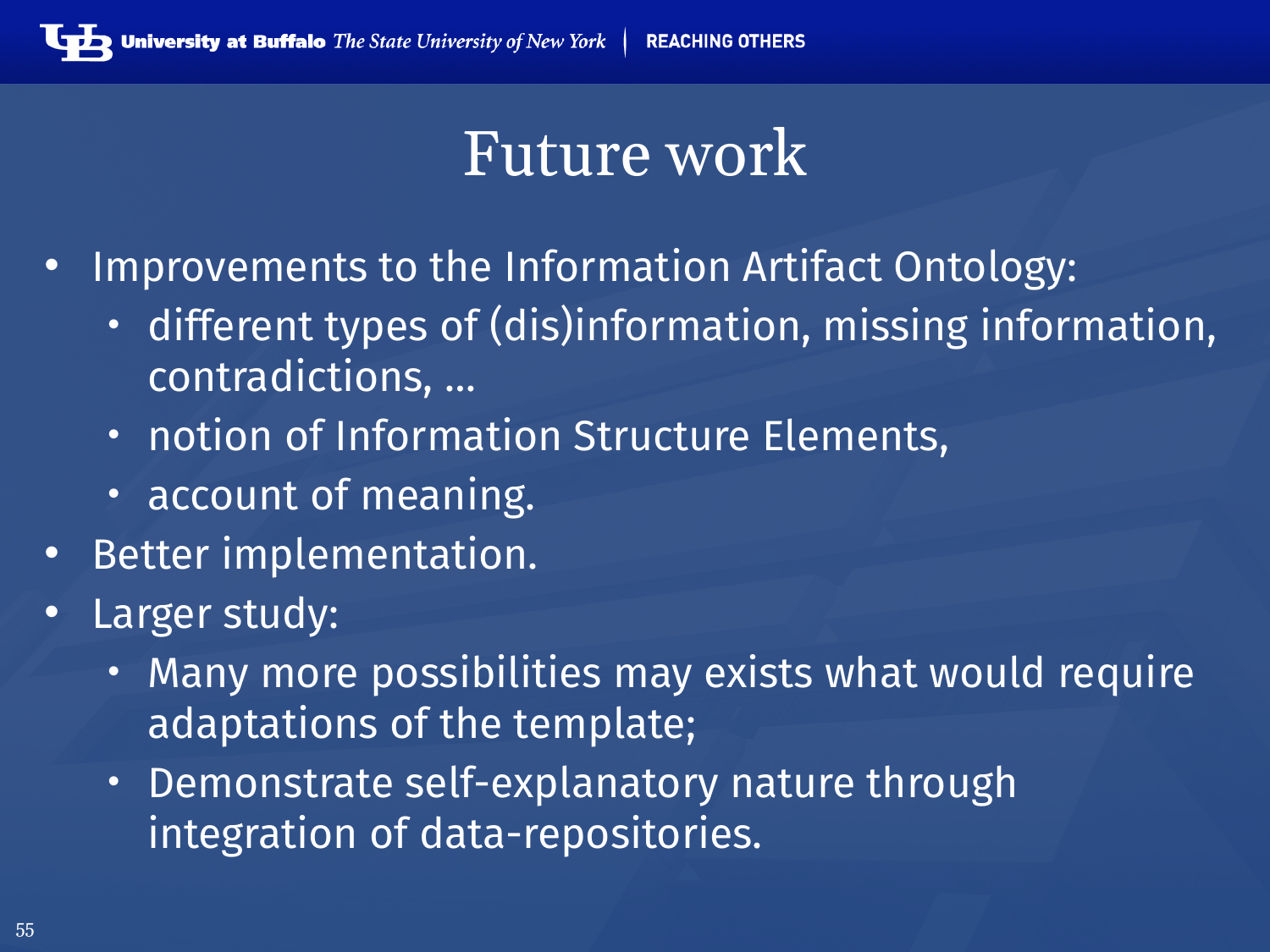

# Future work
Improvements to the Information Artifact Ontology:
different types of (dis)information, missing information, contradictions, …
notion of Information Structure Elements,
account of meaning.
Better implementation.
Larger study:
Many more possibilities may exists what would require adaptations of the template;
Demonstrate self-explanatory nature through integration of data-repositories.